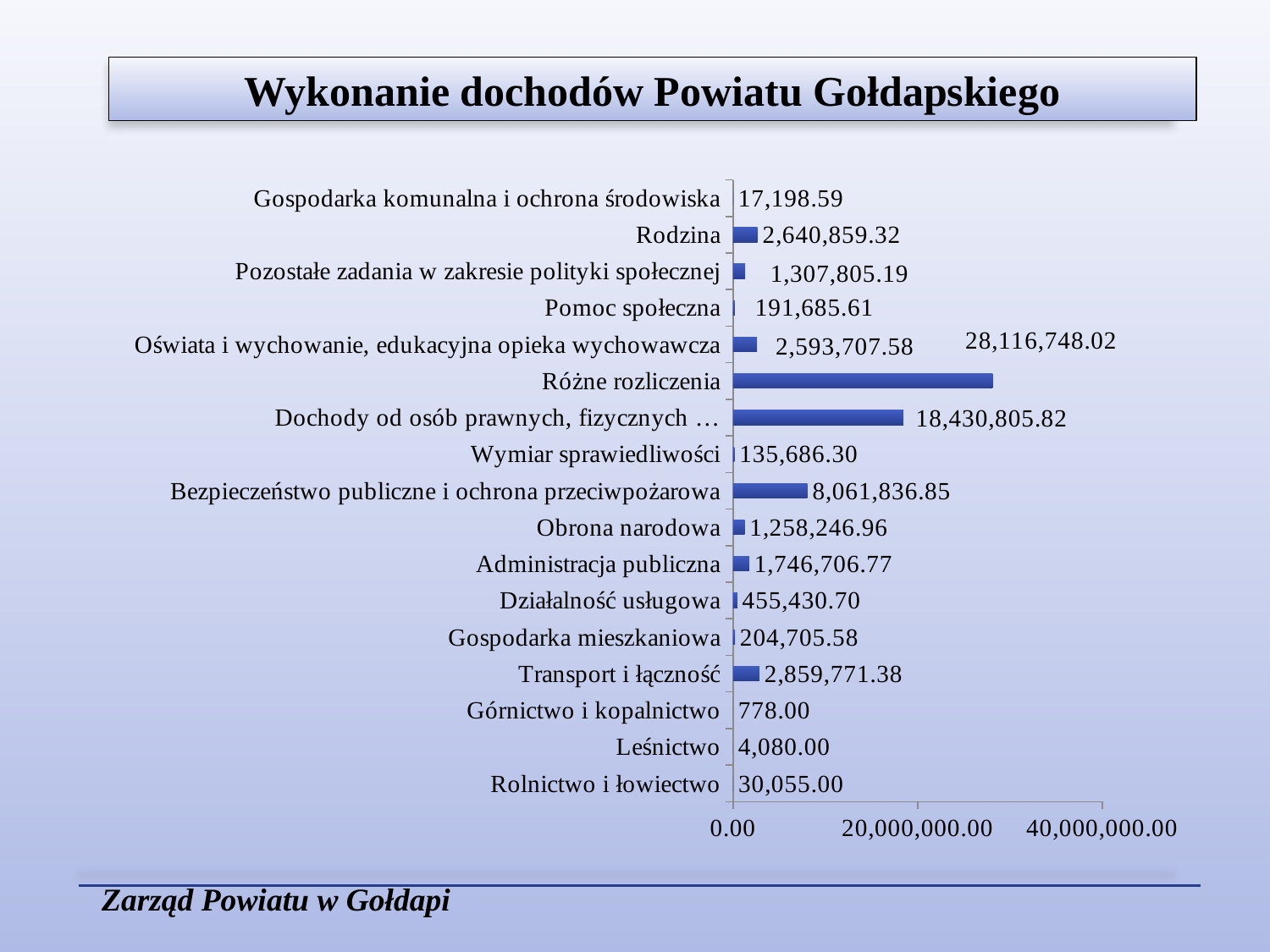

Wykonanie dochodów Powiatu Gołdapskiego

### Chart

| Category |  |
|---|---|
| Rolnictwo i łowiectwo | 30055.0 |
| Leśnictwo | 4080.0 |
| Górnictwo i kopalnictwo | 778.0 |
| Transport i łączność | 2859771.38 |
| Gospodarka mieszkaniowa | 204705.58 |
| Działalność usługowa | 455430.7 |
| Administracja publiczna | 1746706.77 |
| Obrona narodowa | 1258246.96 |
| Bezpieczeństwo publiczne i ochrona przeciwpożarowa | 8061836.85 |
| Wymiar sprawiedliwości | 135686.3 |
| Dochody od osób prawnych, fizycznych … | 18430805.82 |
| Różne rozliczenia | 28116748.02 |
| Oświata i wychowanie, edukacyjna opieka wychowawcza | 2593707.58 |
| Pomoc społeczna | 191685.61 |
| Pozostałe zadania w zakresie polityki społecznej | 1307805.19 |
| Rodzina | 2640859.32 |
| Gospodarka komunalna i ochrona środowiska | 17198.59 |
Zarząd Powiatu w Gołdapi